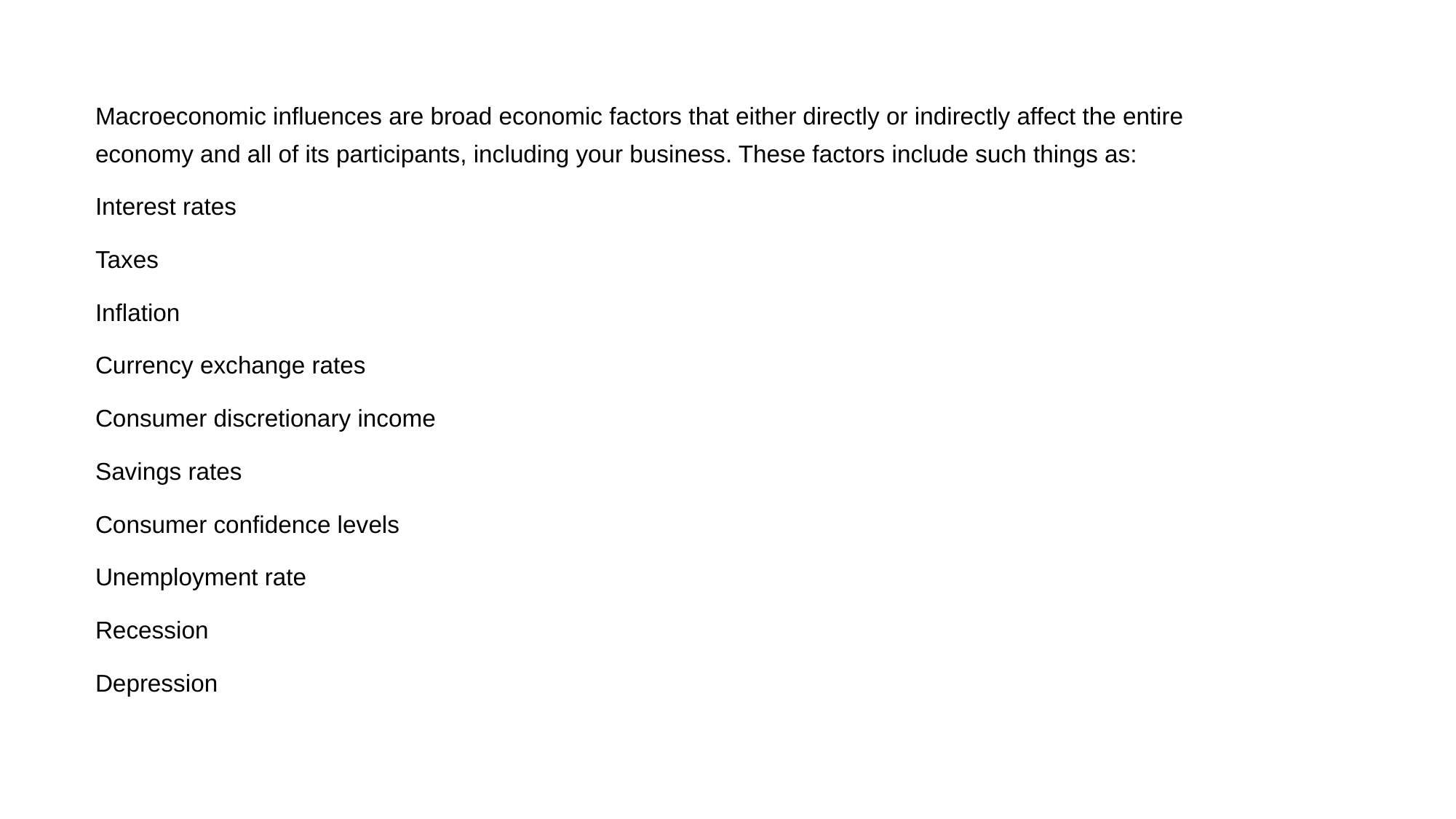

Macroeconomic influences are broad economic factors that either directly or indirectly affect the entire economy and all of its participants, including your business. These factors include such things as:
Interest rates
Taxes
Inflation
Currency exchange rates
Consumer discretionary income
Savings rates
Consumer confidence levels
Unemployment rate
Recession
Depression